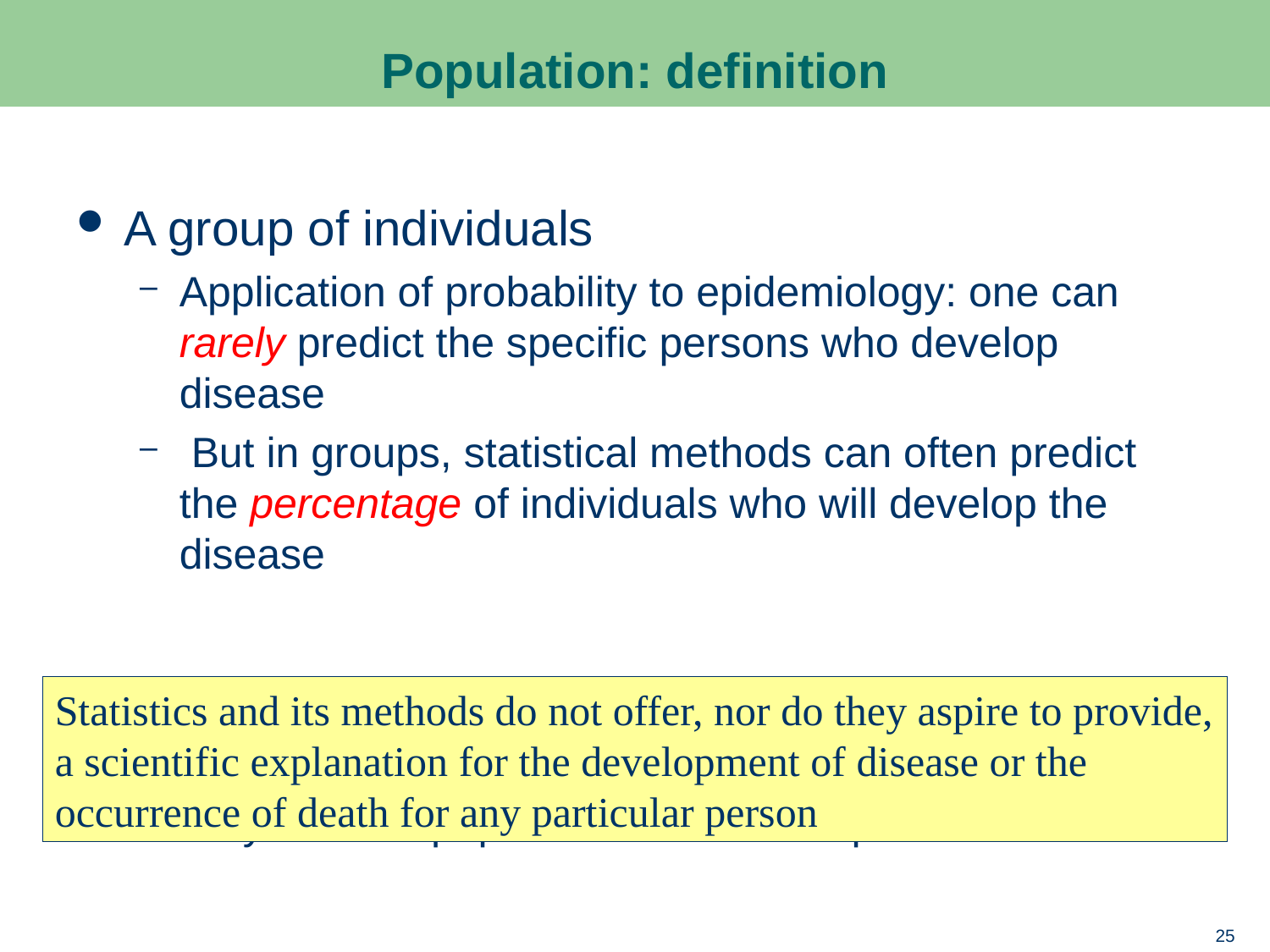

# Population: definition
A group of individuals
Application of probability to epidemiology: one can rarely predict the specific persons who develop disease
 But in groups, statistical methods can often predict the percentage of individuals who will develop the disease

Why risk is a population-level concept!

Statistics and its methods do not offer, nor do they aspire to provide, a scientific explanation for the development of disease or the occurrence of death for any particular person